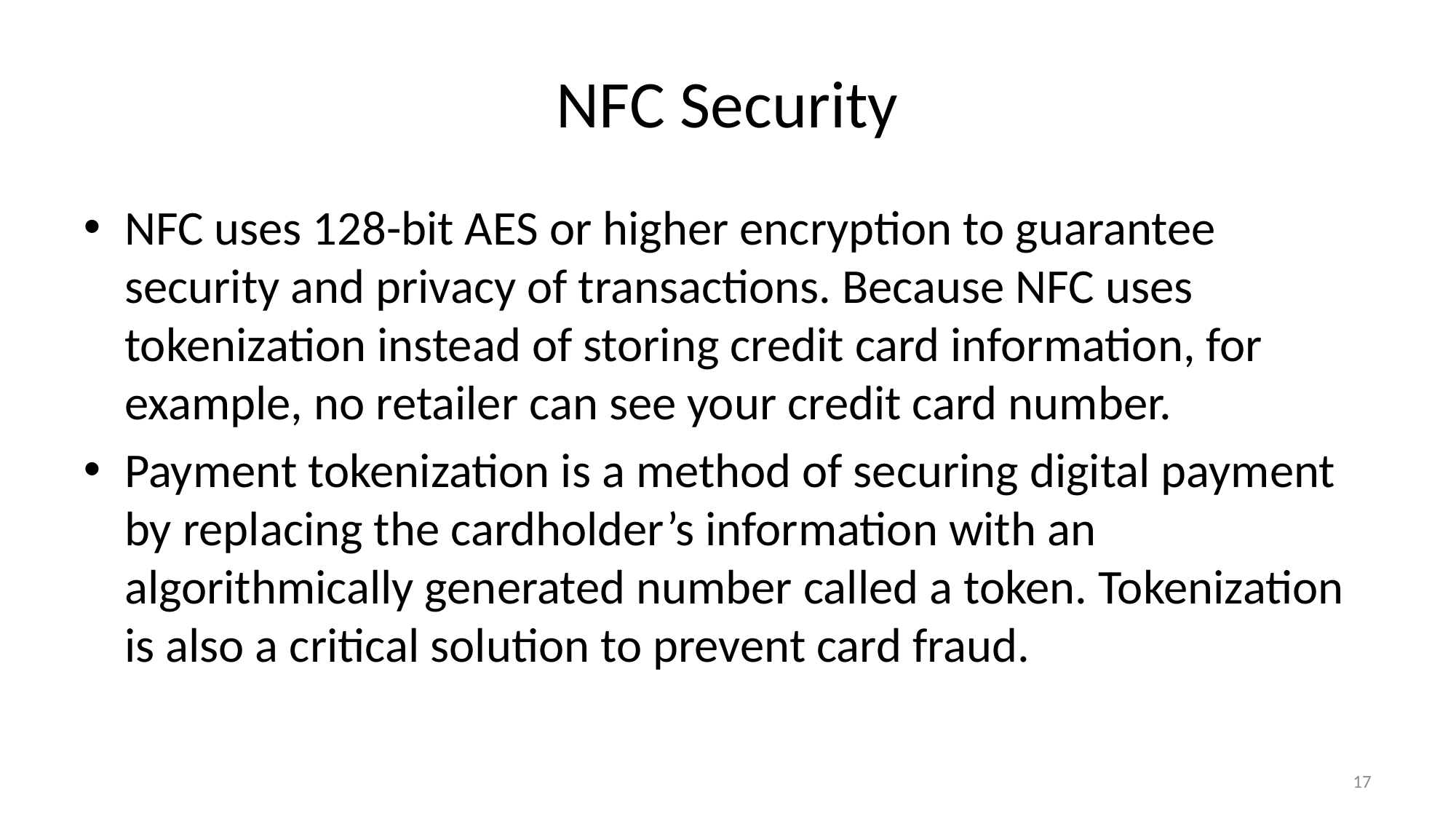

# NFC Security
NFC uses 128-bit AES or higher encryption to guarantee security and privacy of transactions. Because NFC uses tokenization instead of storing credit card information, for example, no retailer can see your credit card number.
Payment tokenization is a method of securing digital payment by replacing the cardholder’s information with an algorithmically generated number called a token. Tokenization is also a critical solution to prevent card fraud.
17